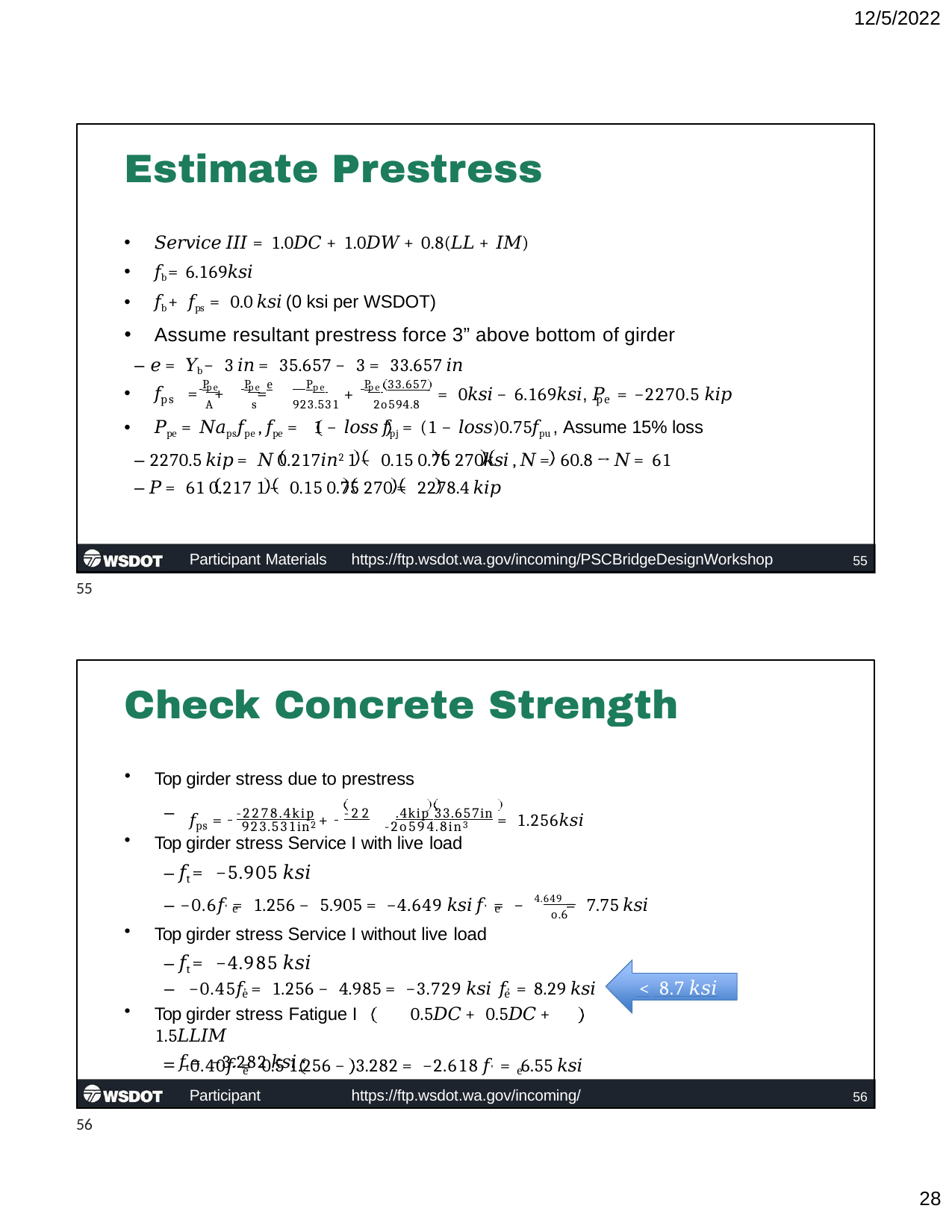

12/5/2022

# Estimate Prestress
𝑆𝑒𝑟𝑣𝑖𝑐𝑒 𝐼𝐼𝐼 = 1.0𝐷𝐶 + 1.0𝐷𝑊 + 0.8(𝐿𝐿 + 𝐼𝑀)
𝑓b = 6.169𝑘𝑠𝑖
𝑓b + 𝑓ps = 0.0 𝑘𝑠𝑖 (0 ksi per WSDOT)
Assume resultant prestress force 3” above bottom of girder
– 𝑒 = 𝑌b − 3 𝑖𝑛 = 35.657 − 3 = 33.657 𝑖𝑛
𝑓	=	+	=
𝑃pe = 𝑁𝑎ps𝑓pe , 𝑓pe = 1 − 𝑙𝑜𝑠𝑠 𝑓pj = (1 − 𝑙𝑜𝑠𝑠)0.75𝑓pu , Assume 15% loss
– 2270.5 𝑘𝑖𝑝 = 𝑁 0.217𝑖𝑛2 1 − 0.15 0.75 270𝑘𝑠𝑖 , 𝑁 = 60.8 → 𝑁 = 61
– 𝑃 = 61 0.217 1 − 0.15 0.75 270 = 2278.4 𝑘𝑖𝑝
 P	 P     e	    P
 P	33.657
pe	pe	pe
pe

+	= 0𝑘𝑠𝑖 − 6.169𝑘𝑠𝑖, 𝑃	= −2270.5 𝑘𝑖𝑝
ps
pe
A	s	923.531	2o594.8

Participant Materials	https://ftp.wsdot.wa.gov/incoming/PSCBridgeDesignWorkshop
55
55

Check Concrete Strength
Top girder stress due to prestress
𝑓ps  = -2278.4kip + -22	.4kip 33.657in = 1.256𝑘𝑠𝑖

–
923.531in2	-2o594.8in3
Top girder stress Service I with live load
– 𝑓t = −5.905 𝑘𝑠𝑖
– −0.6𝑓, = 1.256 − 5.905 = −4.649 𝑘𝑠𝑖 𝑓, = − 4.649 = 7.75 𝑘𝑠𝑖
e
Top girder stress Service I without live load
– 𝑓t = −4.985 𝑘𝑠𝑖
e
o.6

–   −0.45𝑓, = 1.256 − 4.985 = −3.729 𝑘𝑠𝑖  𝑓, = 8.29 𝑘𝑠𝑖	 < 8.7 𝑘𝑠𝑖
e	e

Top girder stress Fatigue I	0.5𝐷𝐶 + 0.5𝐷𝐶 + 1.5𝐿𝐿𝐼𝑀
– 𝑓t = −3.282 𝑘𝑠𝑖

– −0.40𝑓, = 0.5 1.256 − 3.282 = −2.618 𝑓, = 6.55 𝑘𝑠𝑖
e
Participant Materials
e
https://ftp.wsdot.wa.gov/incoming/PSCBridgeDesignWorkshop

56
56
28